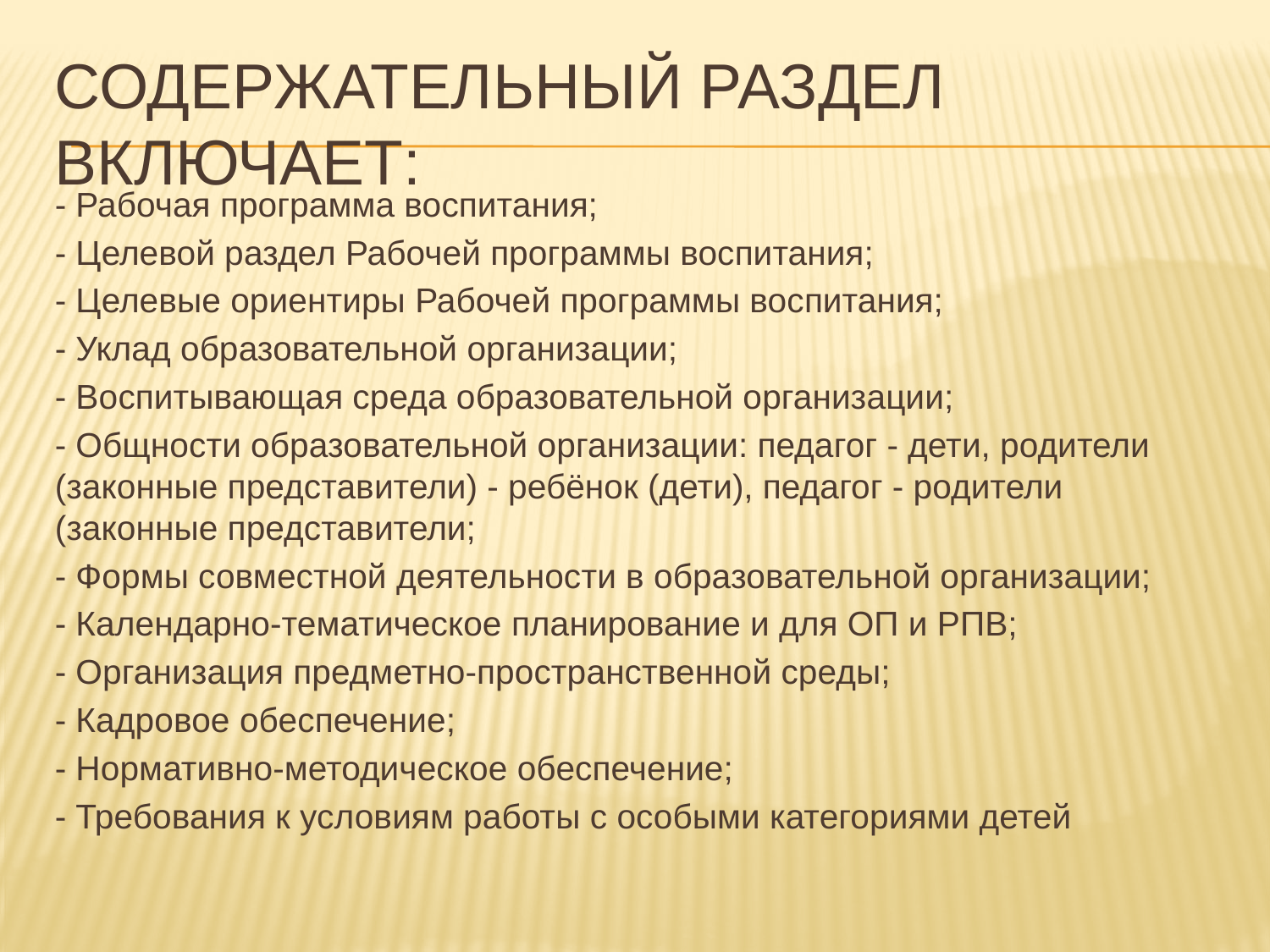

# Содержательный раздел включает:
- Рабочая программа воспитания;
- Целевой раздел Рабочей программы воспитания;
- Целевые ориентиры Рабочей программы воспитания;
- Уклад образовательной организации;
- Воспитывающая среда образовательной организации;
- Общности образовательной организации: педагог - дети, родители (законные представители) - ребёнок (дети), педагог - родители (законные представители;
- Формы совместной деятельности в образовательной организации;
- Календарно-тематическое планирование и для ОП и РПВ;
- Организация предметно-пространственной среды;
- Кадровое обеспечение;
- Нормативно-методическое обеспечение;
- Требования к условиям работы с особыми категориями детей